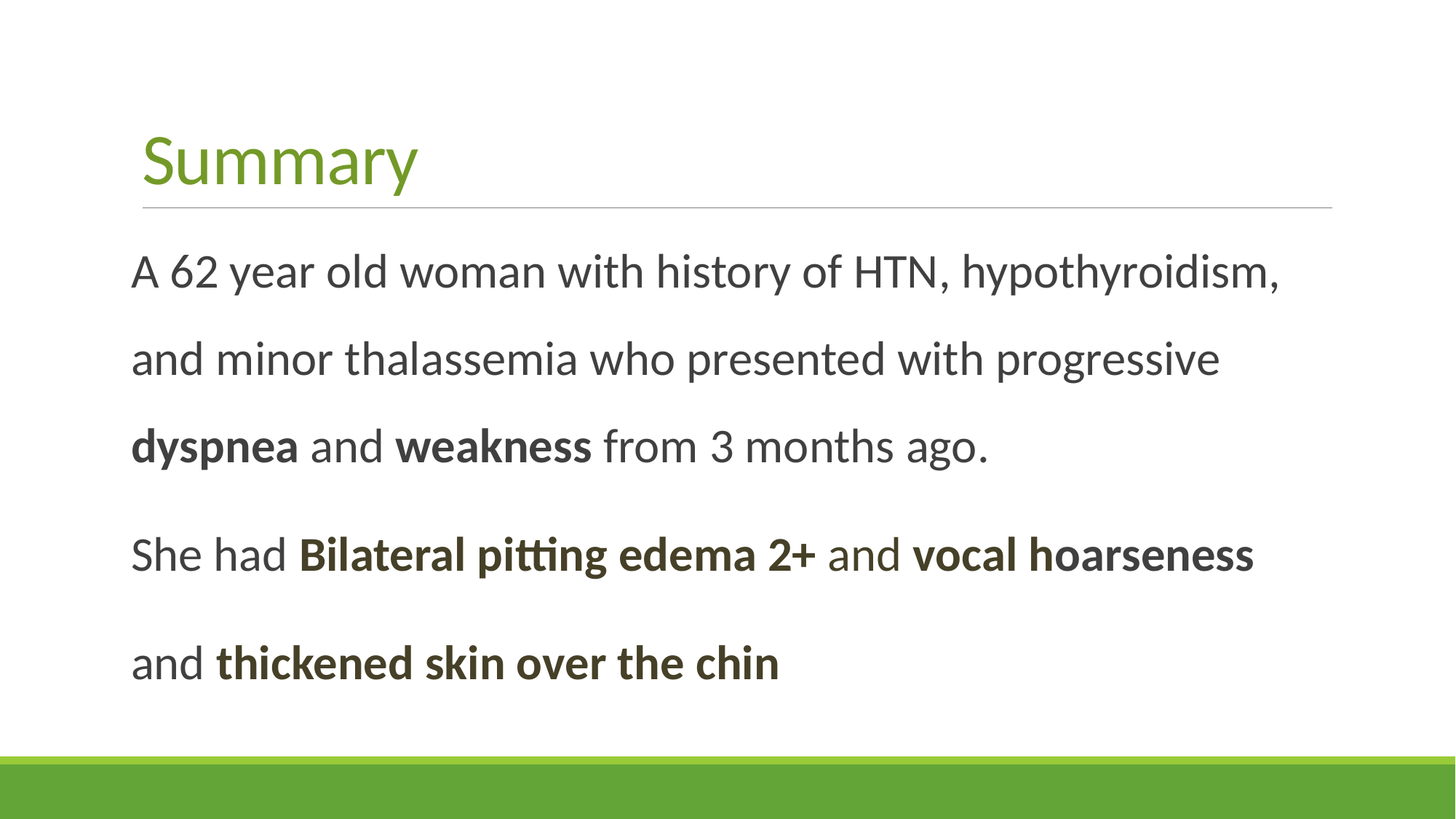

# Summary
A 62 year old woman with history of HTN, hypothyroidism, and minor thalassemia who presented with progressive dyspnea and weakness from 3 months ago.
She had Bilateral pitting edema 2+ and vocal hoarseness
and thickened skin over the chin